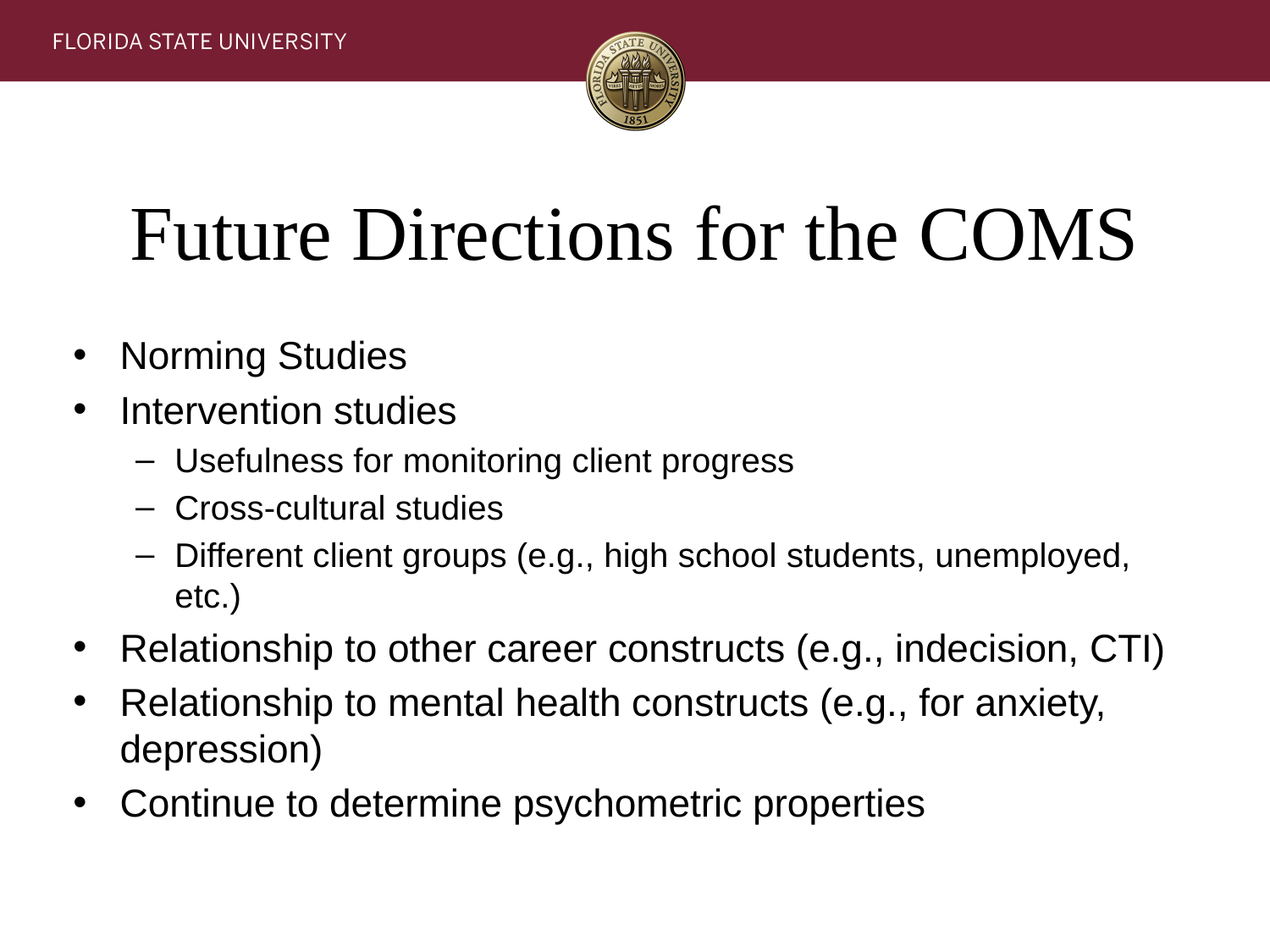

# Future Directions for the COMS
Norming Studies
Intervention studies
Usefulness for monitoring client progress
Cross-cultural studies
Different client groups (e.g., high school students, unemployed, etc.)
Relationship to other career constructs (e.g., indecision, CTI)
Relationship to mental health constructs (e.g., for anxiety, depression)
Continue to determine psychometric properties